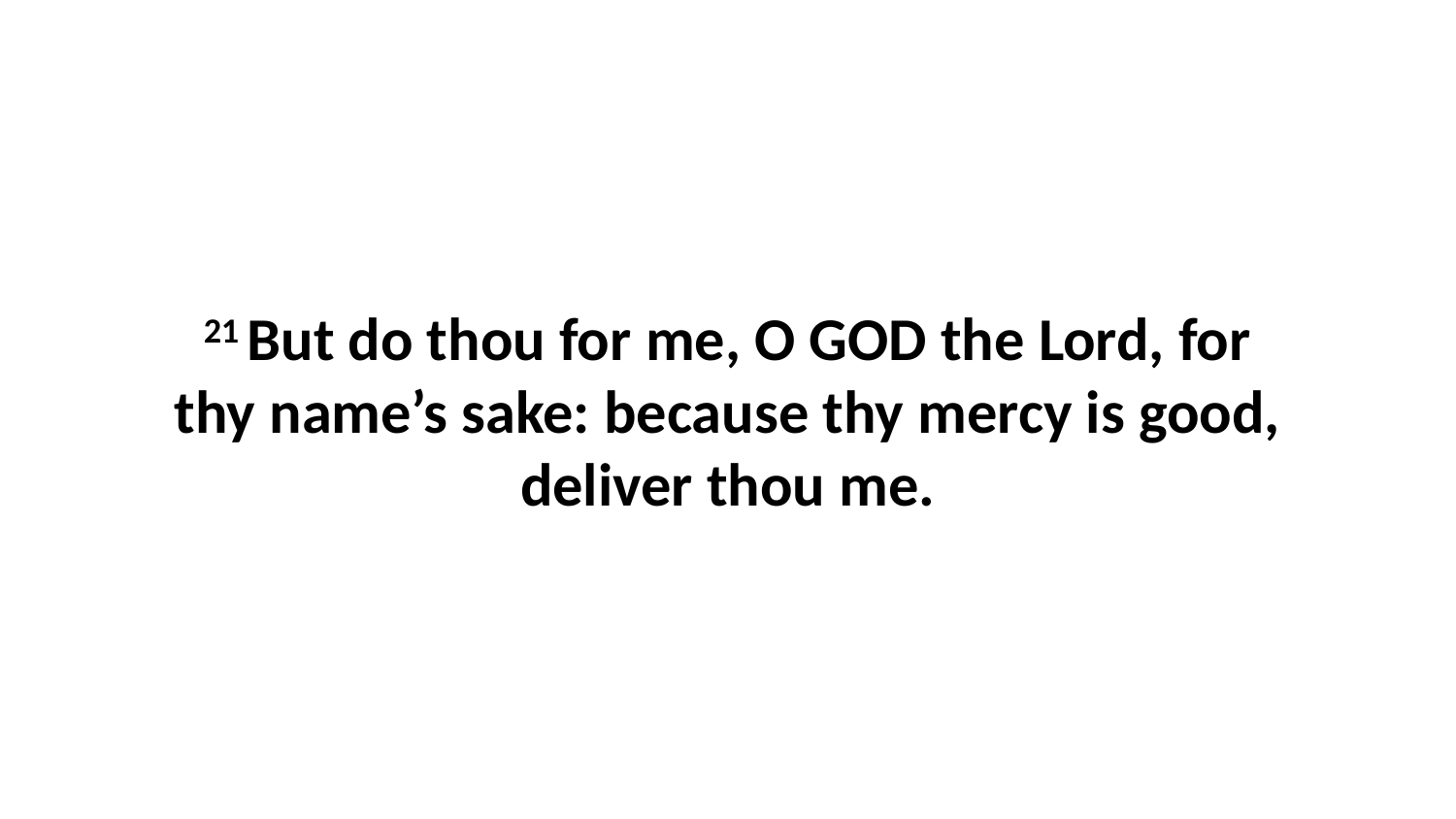

21 But do thou for me, O GOD the Lord, for thy name’s sake: because thy mercy is good, deliver thou me.